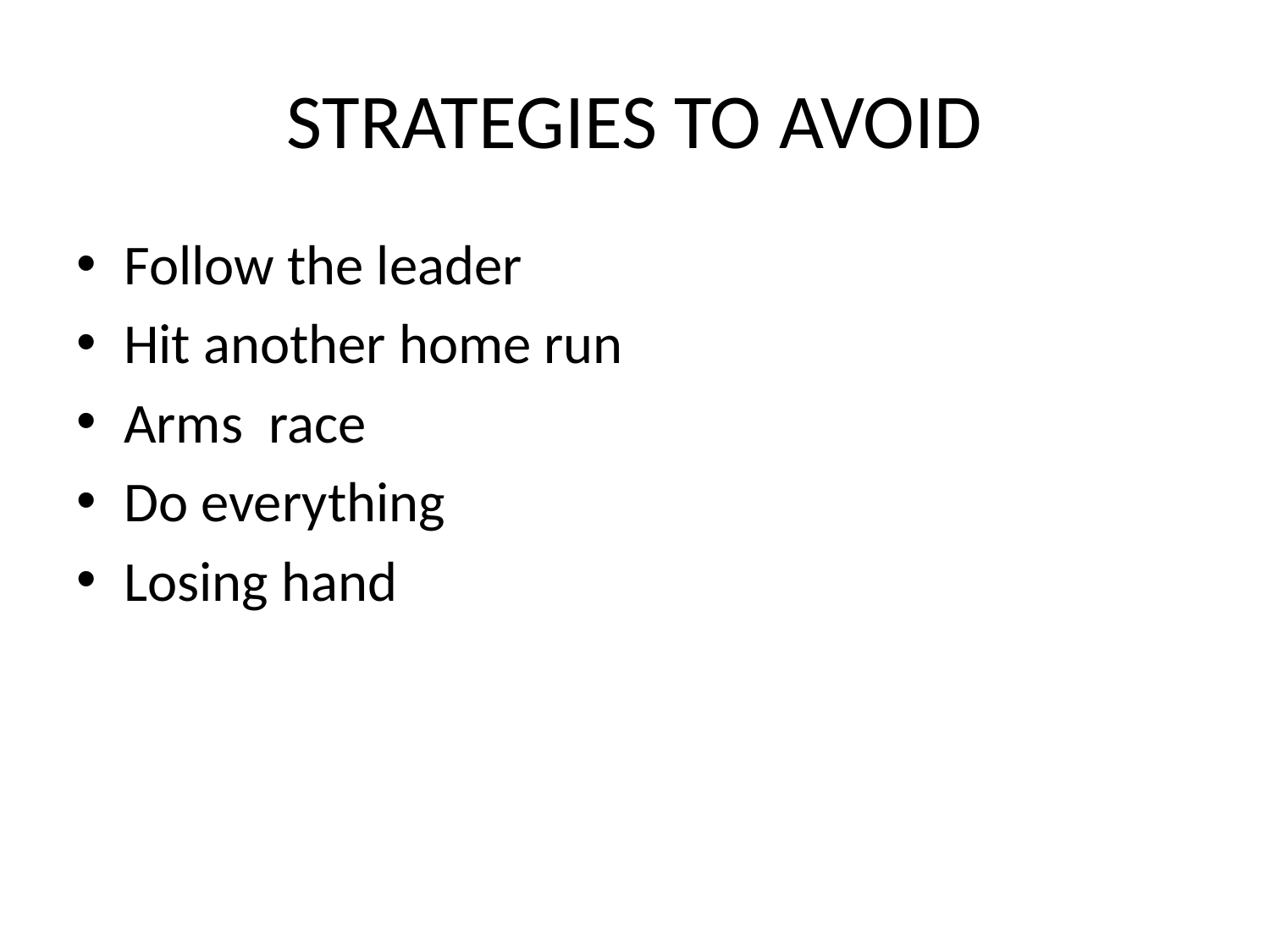

# STRATEGIES TO AVOID
Follow the leader
Hit another home run
Arms  race
Do everything
Losing hand